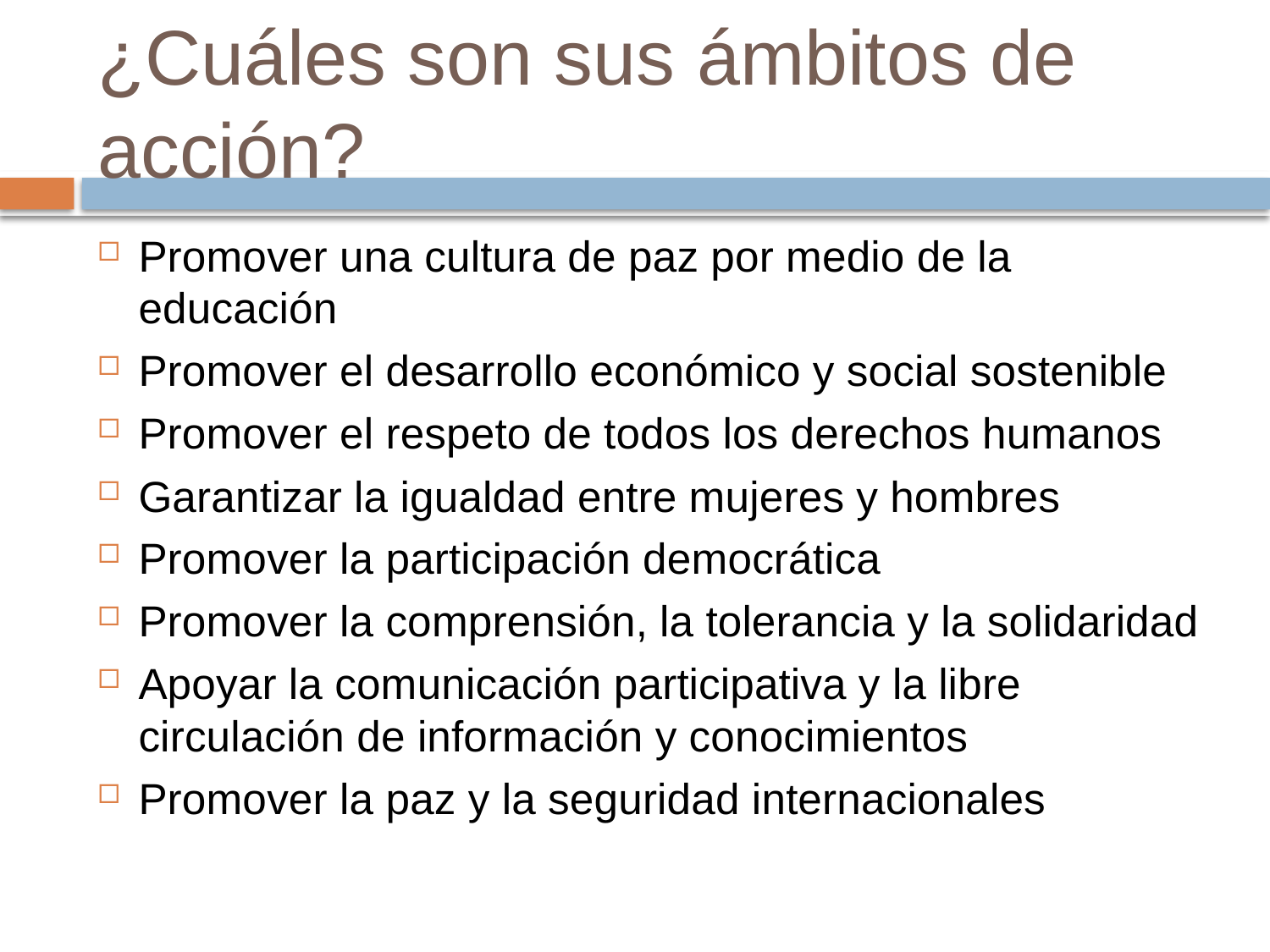

# ¿Cuáles son sus ámbitos de acción?
Promover una cultura de paz por medio de la educación
Promover el desarrollo económico y social sostenible
Promover el respeto de todos los derechos humanos
Garantizar la igualdad entre mujeres y hombres
Promover la participación democrática
Promover la comprensión, la tolerancia y la solidaridad
Apoyar la comunicación participativa y la libre circulación de información y conocimientos
Promover la paz y la seguridad internacionales